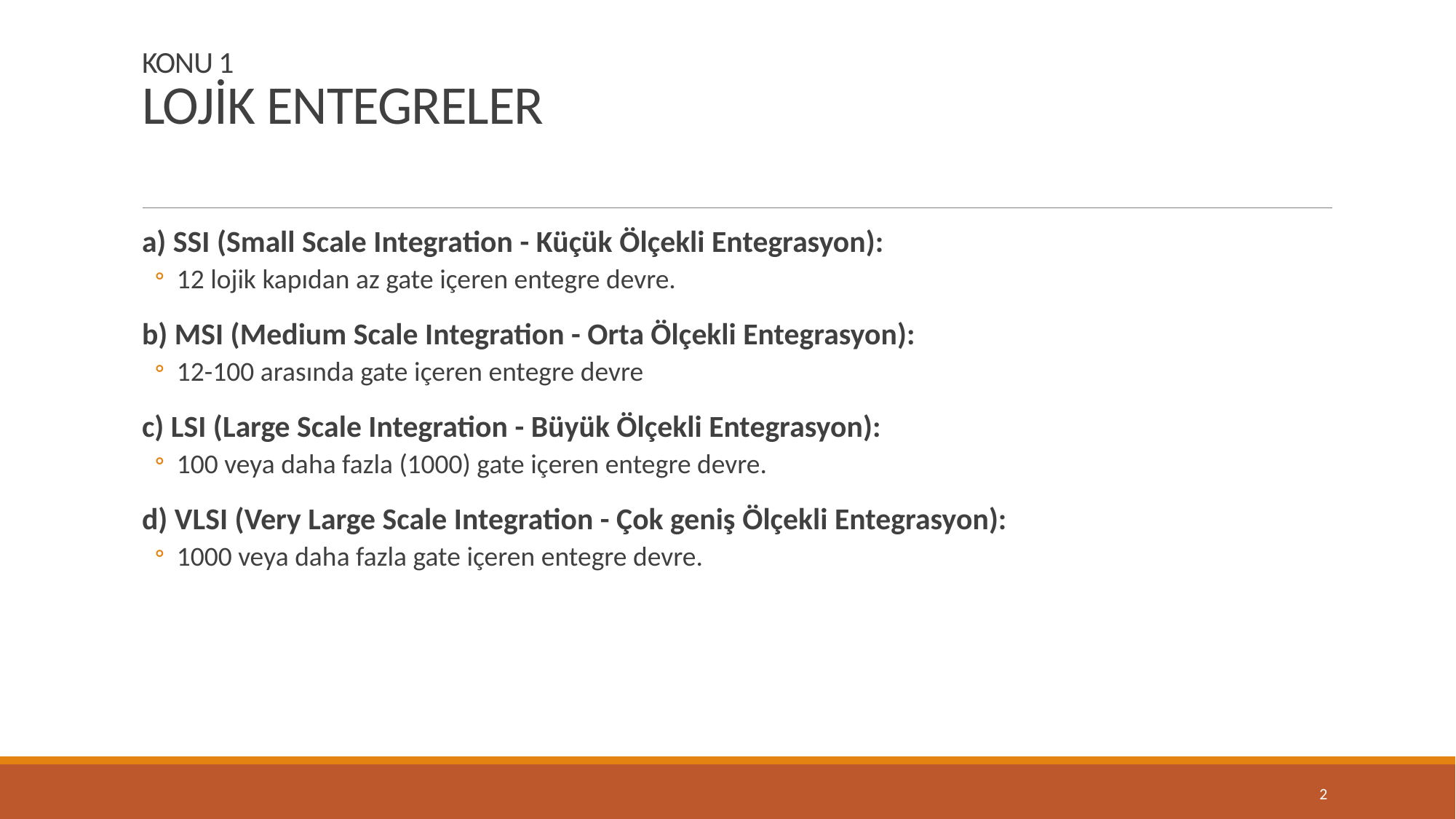

# KONU 1 LOJİK ENTEGRELER
a) SSI (Small Scale Integration - Küçük Ölçekli Entegrasyon):
12 lojik kapıdan az gate içeren entegre devre.
b) MSI (Medium Scale Integration - Orta Ölçekli Entegrasyon):
12-100 arasında gate içeren entegre devre
c) LSI (Large Scale Integration - Büyük Ölçekli Entegrasyon):
100 veya daha fazla (1000) gate içeren entegre devre.
d) VLSI (Very Large Scale Integration - Çok geniş Ölçekli Entegrasyon):
1000 veya daha fazla gate içeren entegre devre.
2